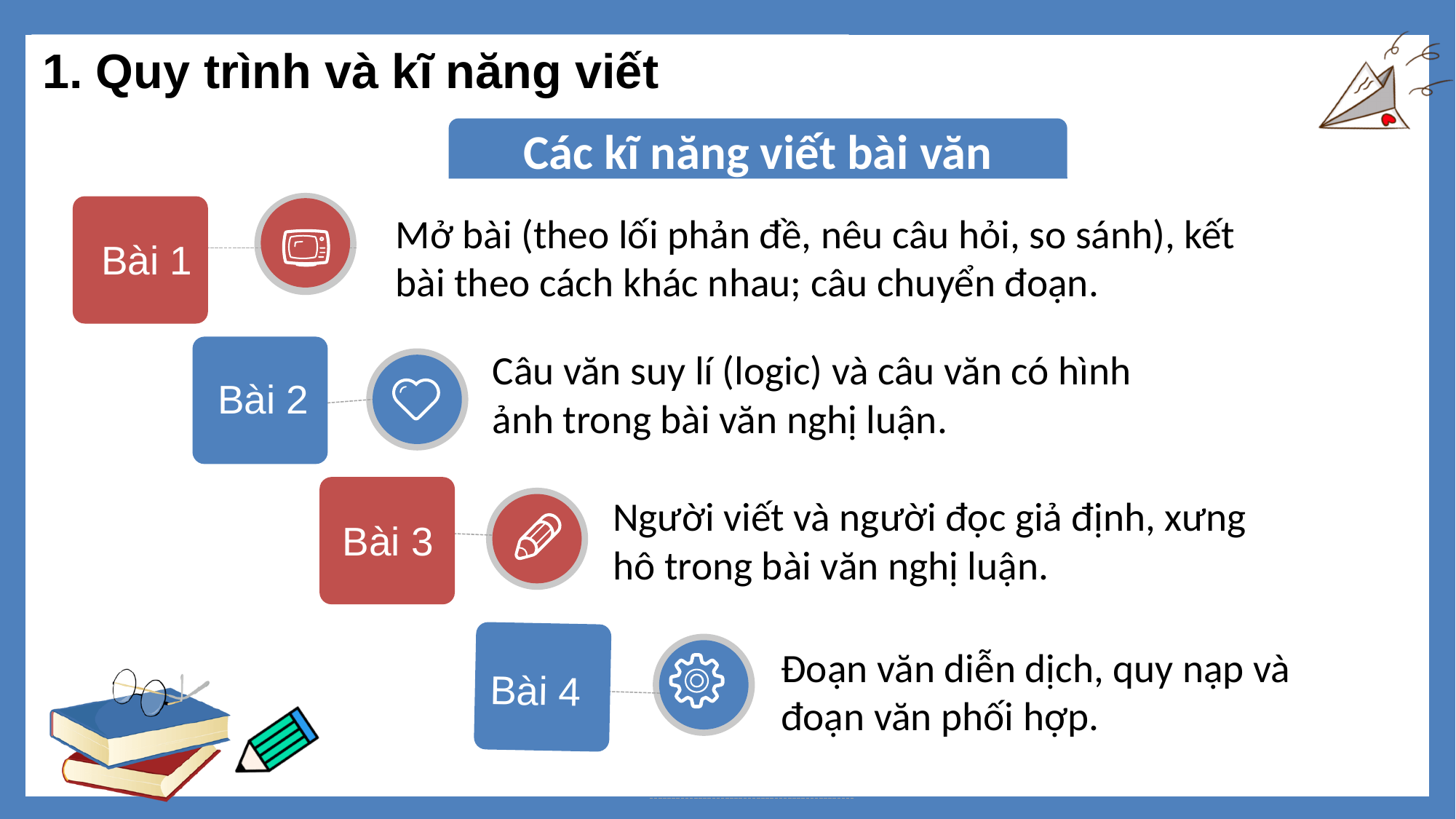

1. Quy trình và kĩ năng viết
Các kĩ năng viết bài văn

Bài 1
Mở bài (theo lối phản đề, nêu câu hỏi, so sánh), kết bài theo cách khác nhau; câu chuyển đoạn.

Bài 2
Câu văn suy lí (logic) và câu văn có hình ảnh trong bài văn nghị luận.

Bài 3

Người viết và người đọc giả định, xưng hô trong bài văn nghị luận.

Bài 4

Đoạn văn diễn dịch, quy nạp và đoạn văn phối hợp.